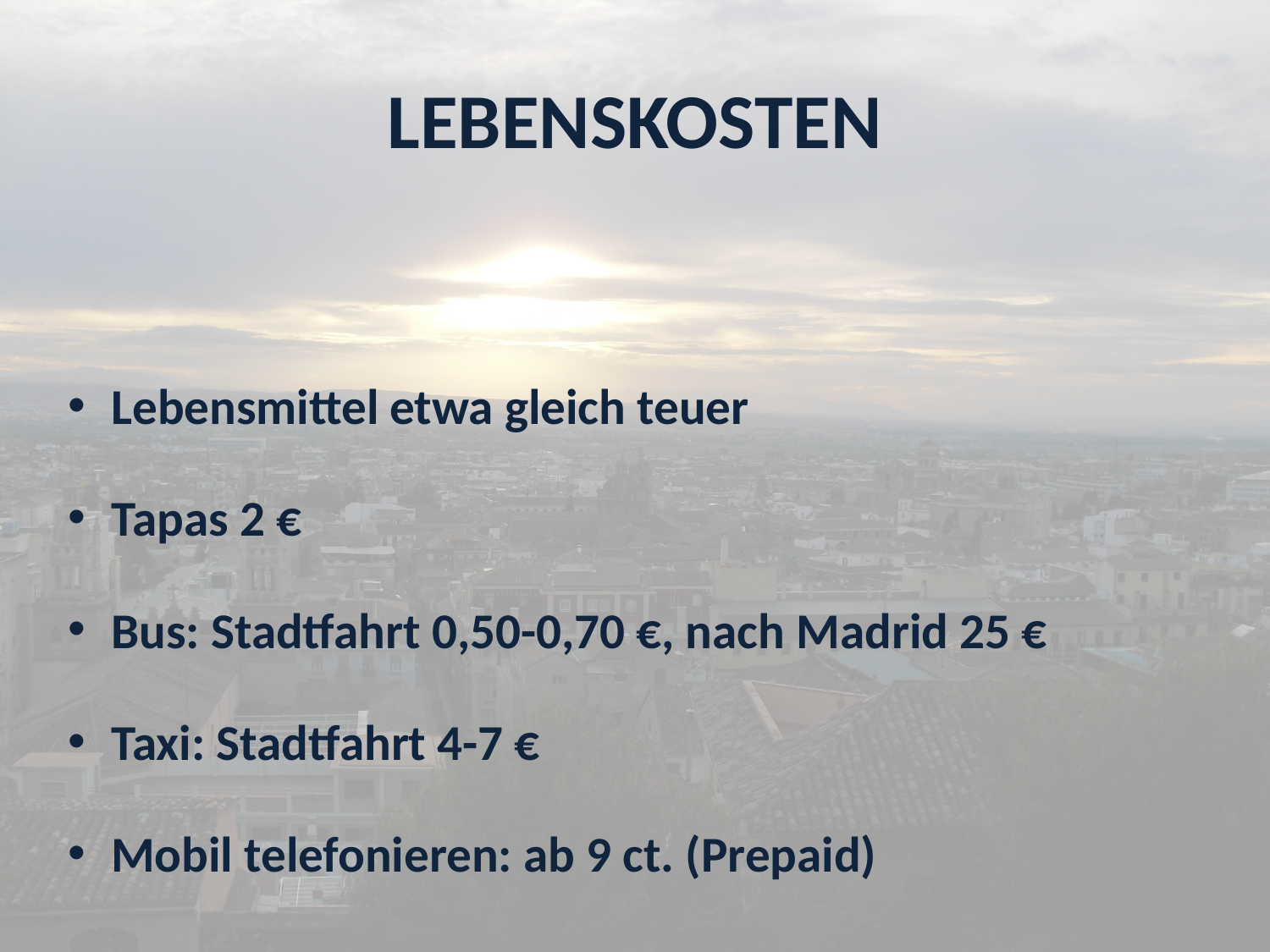

# LEBENSKOSTEN
Lebensmittel etwa gleich teuer
Tapas 2 €
Bus: Stadtfahrt 0,50-0,70 €, nach Madrid 25 €
Taxi: Stadtfahrt 4-7 €
Mobil telefonieren: ab 9 ct. (Prepaid)